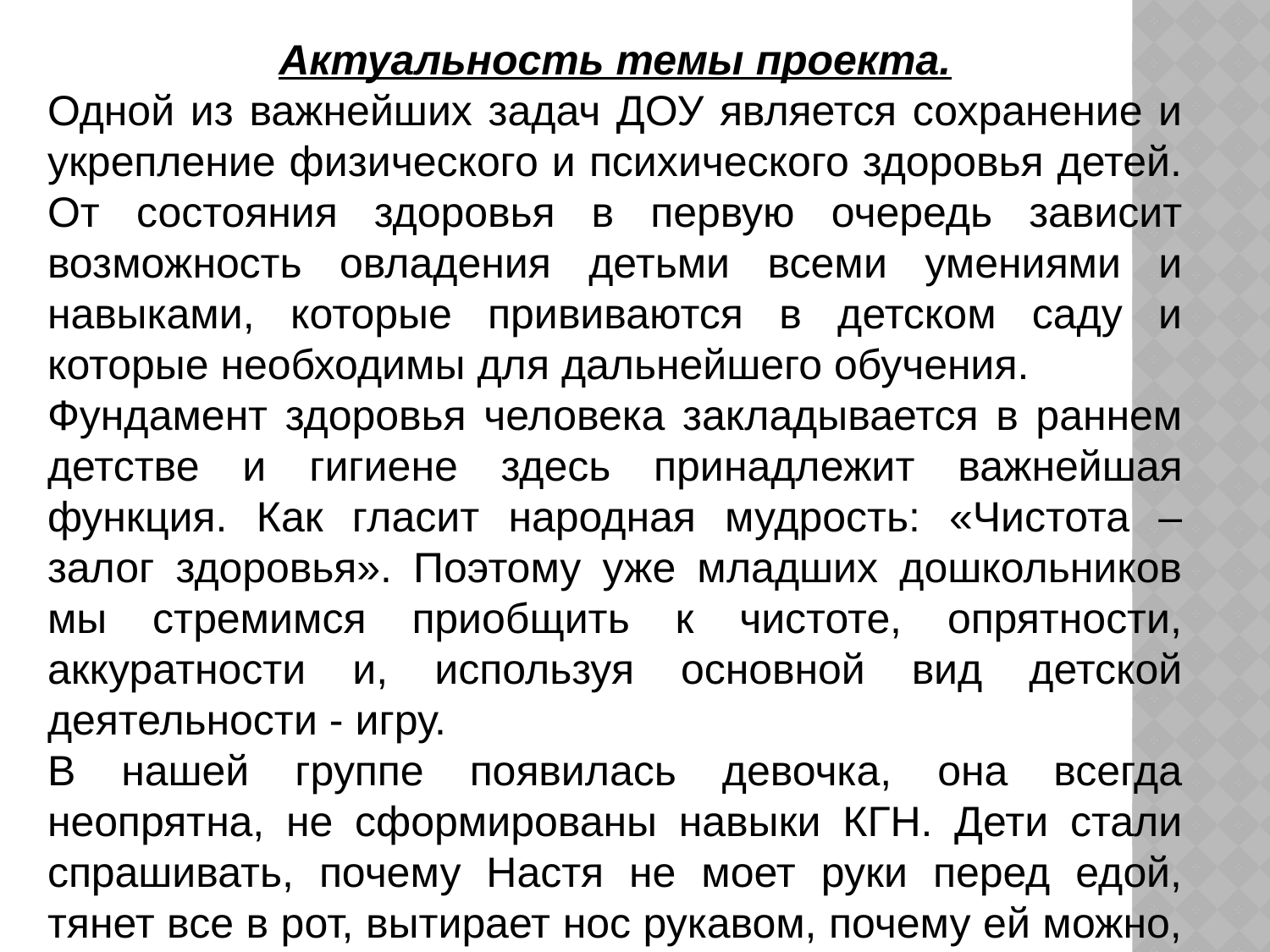

Актуальность темы проекта.
Одной из важнейших задач ДОУ является сохранение и укрепление физического и психического здоровья детей. От состояния здоровья в первую очередь зависит возможность овладения детьми всеми умениями и навыками, которые прививаются в детском саду и которые необходимы для дальнейшего обучения.
Фундамент здоровья человека закладывается в раннем детстве и гигиене здесь принадлежит важнейшая функция. Как гласит народная мудрость: «Чистота – залог здоровья». Поэтому уже младших дошкольников мы стремимся приобщить к чистоте, опрятности, аккуратности и, используя основной вид детской деятельности - игру.
В нашей группе появилась девочка, она всегда неопрятна, не сформированы навыки КГН. Дети стали спрашивать, почему Настя не моет руки перед едой, тянет все в рот, вытирает нос рукавом, почему ей можно, а нам нет? Так возникла проблема, ответ на которую мы с ребятами решили найти.